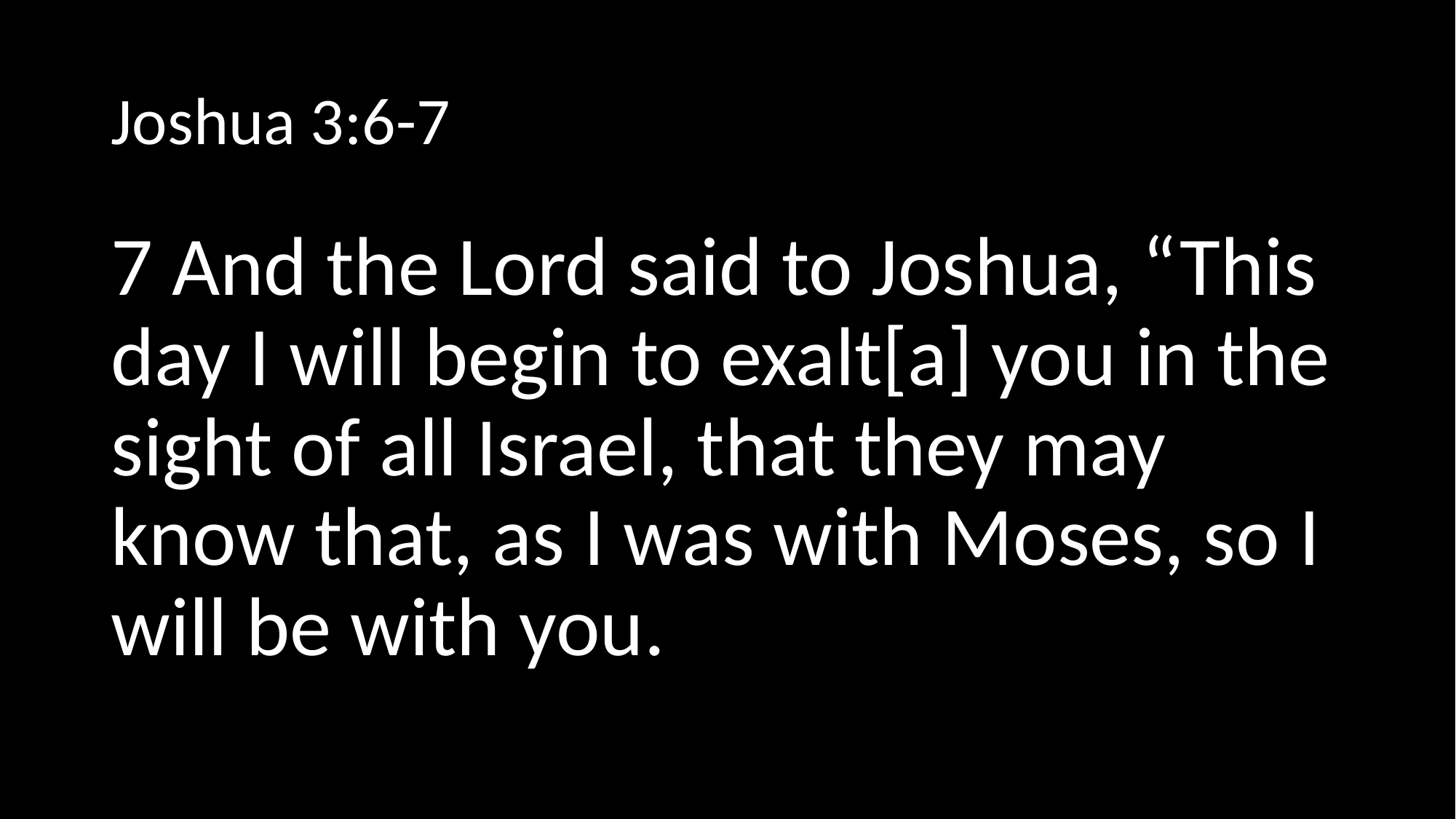

# Joshua 3:6-7
7 And the Lord said to Joshua, “This day I will begin to exalt[a] you in the sight of all Israel, that they may know that, as I was with Moses, so I will be with you.